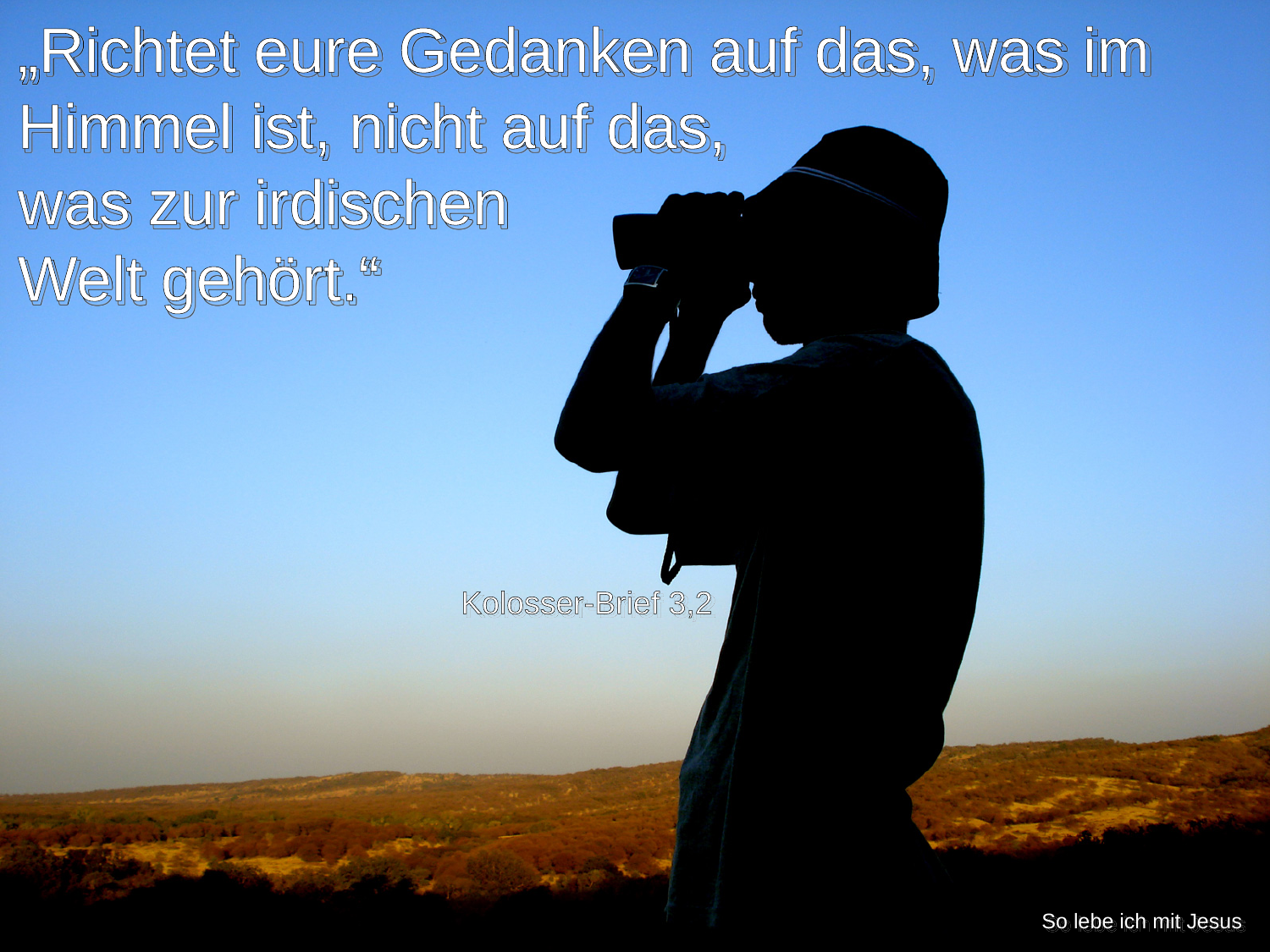

„Richtet eure Gedanken auf das, was im Himmel ist, nicht auf das,
was zur irdischen
Welt gehört.“
Kolosser-Brief 3,2
So lebe ich mit Jesus